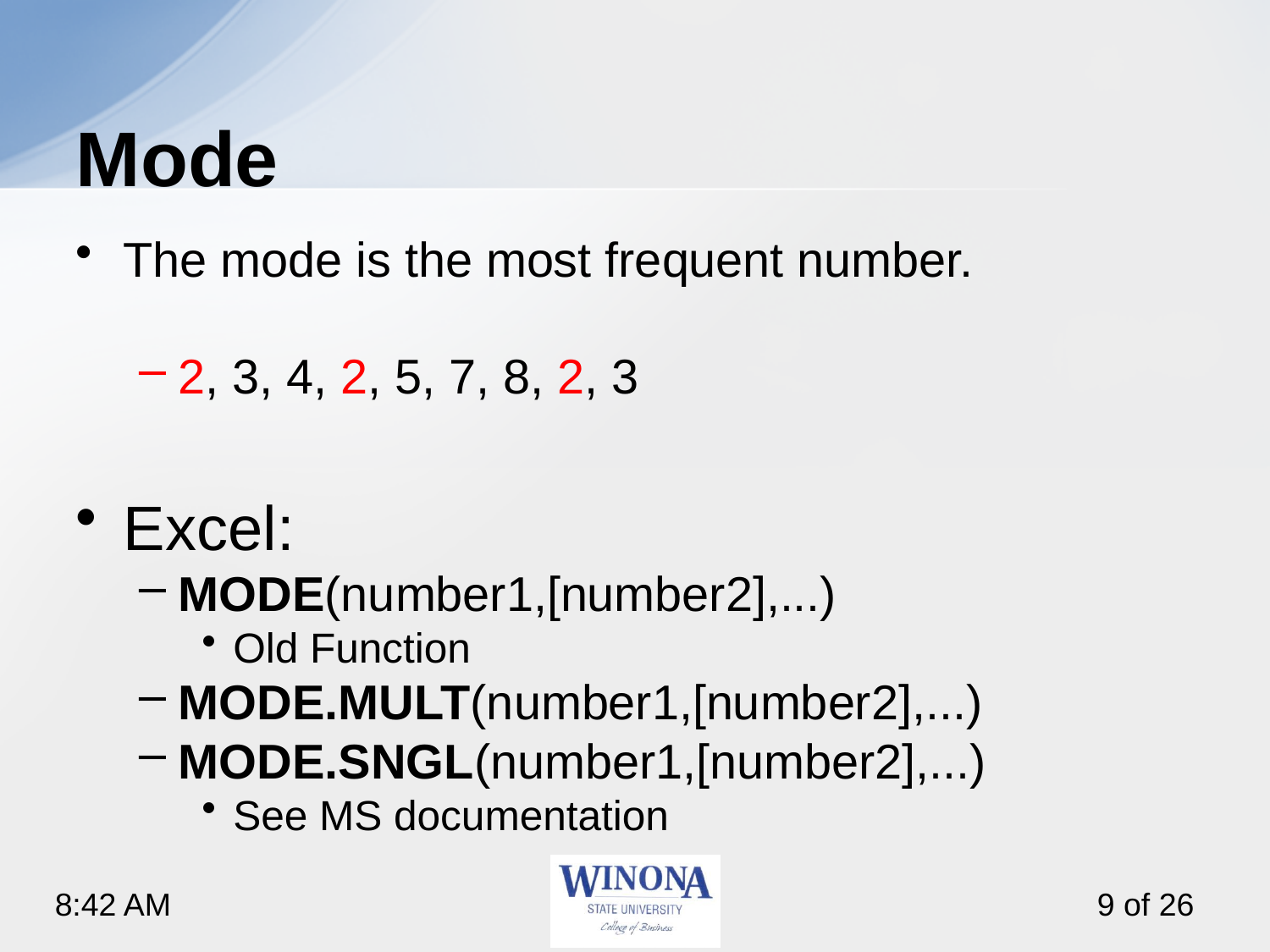

# Mode
The mode is the most frequent number.

2, 3, 4, 2, 5, 7, 8, 2, 3

Excel:
MODE(number1,[number2],...)
Old Function
MODE.MULT(number1,[number2],...)
MODE.SNGL(number1,[number2],...)
See MS documentation